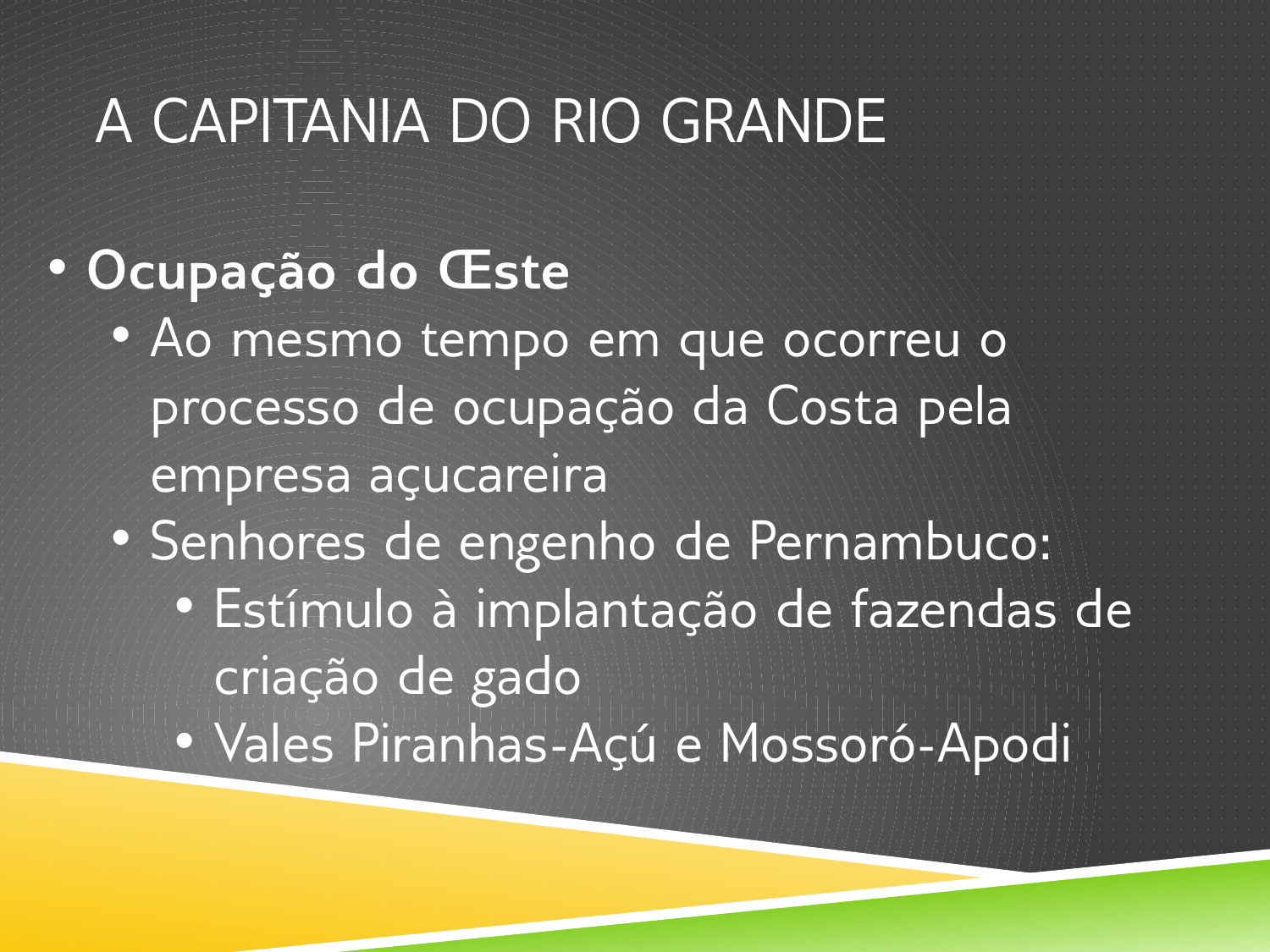

# A capitania do rio grande
Ocupação do Oeste
Ao mesmo tempo em que ocorreu o processo de ocupação da Costa pela empresa açucareira
Senhores de engenho de Pernambuco:
Estímulo à implantação de fazendas de criação de gado
Vales Piranhas-Açú e Mossoró-Apodi